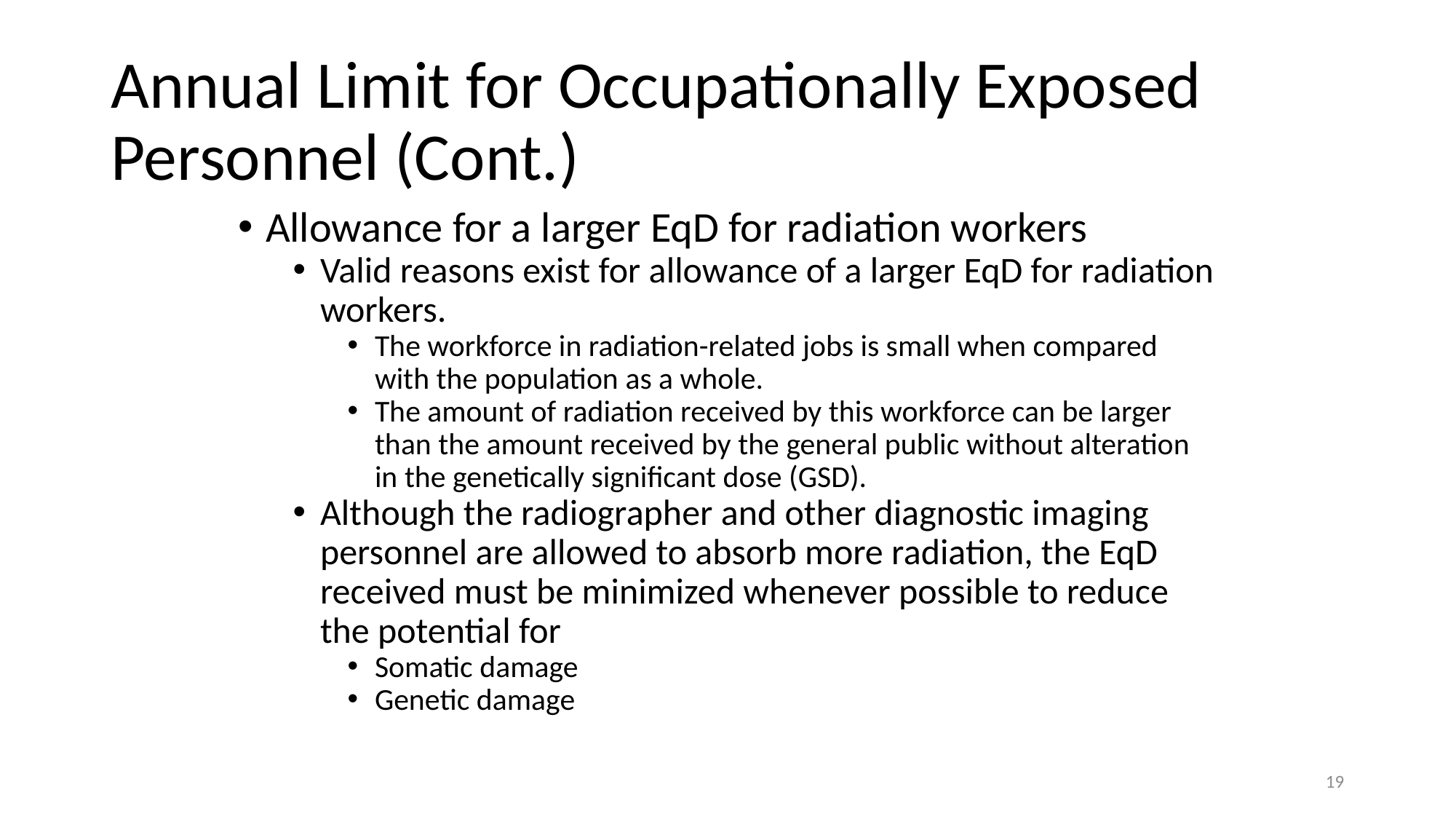

# Annual Limit for Occupationally Exposed Personnel (Cont.)
Allowance for a larger EqD for radiation workers
Valid reasons exist for allowance of a larger EqD for radiation workers.
The workforce in radiation-related jobs is small when compared with the population as a whole.
The amount of radiation received by this workforce can be larger than the amount received by the general public without alteration in the genetically significant dose (GSD).
Although the radiographer and other diagnostic imaging personnel are allowed to absorb more radiation, the EqD received must be minimized whenever possible to reduce the potential for
Somatic damage
Genetic damage

19